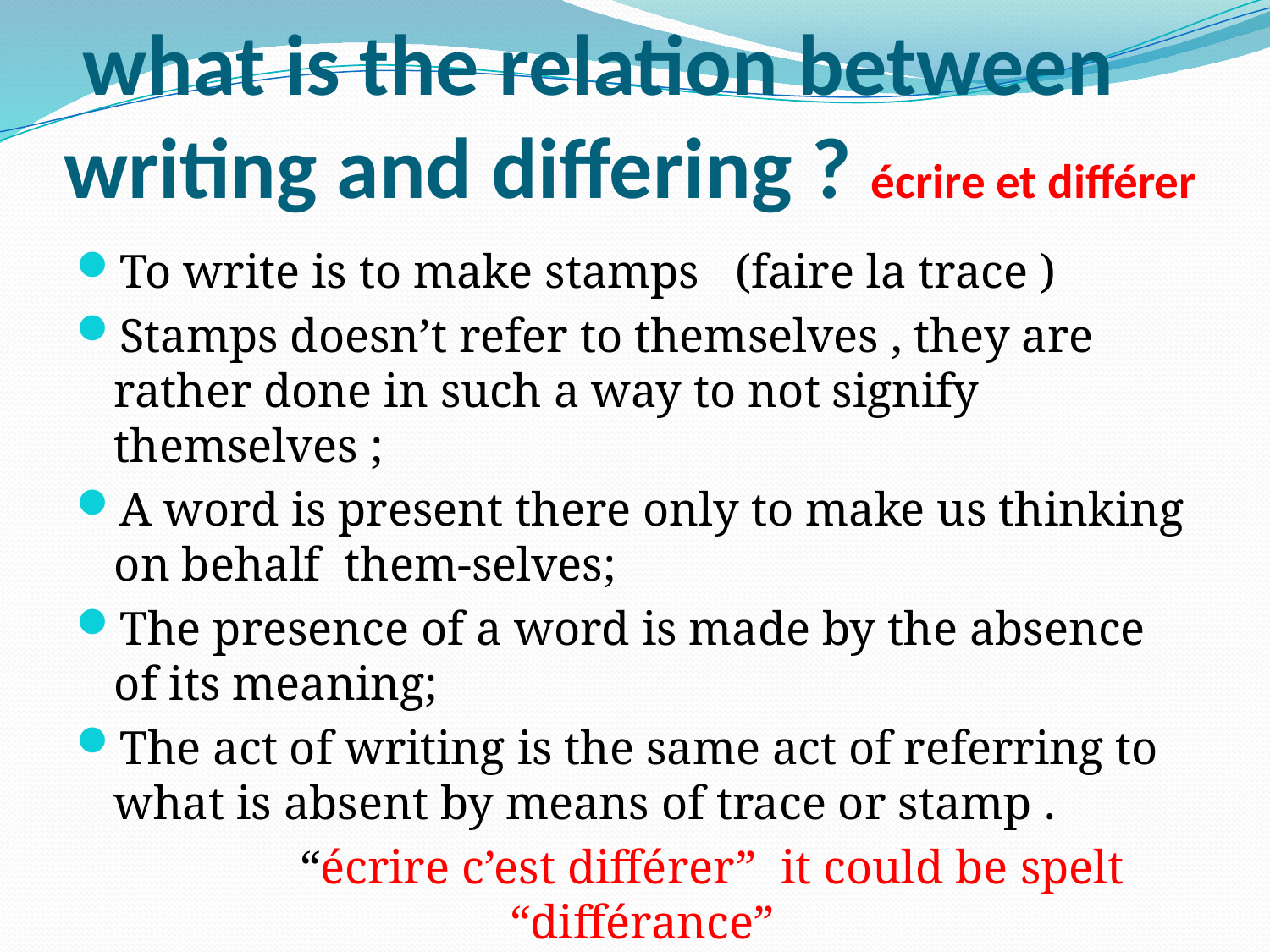

# what is the relation between  writing and differing ? écrire et différer
To write is to make stamps   (faire la trace )
Stamps doesn’t refer to themselves , they are rather done in such a way to not signify  themselves ;
A word is present there only to make us thinking on behalf  them-selves;
The presence of a word is made by the absence of its meaning;
The act of writing is the same act of referring to what is absent by means of trace or stamp .
               “écrire c’est différer”  it could be spelt   “différance”